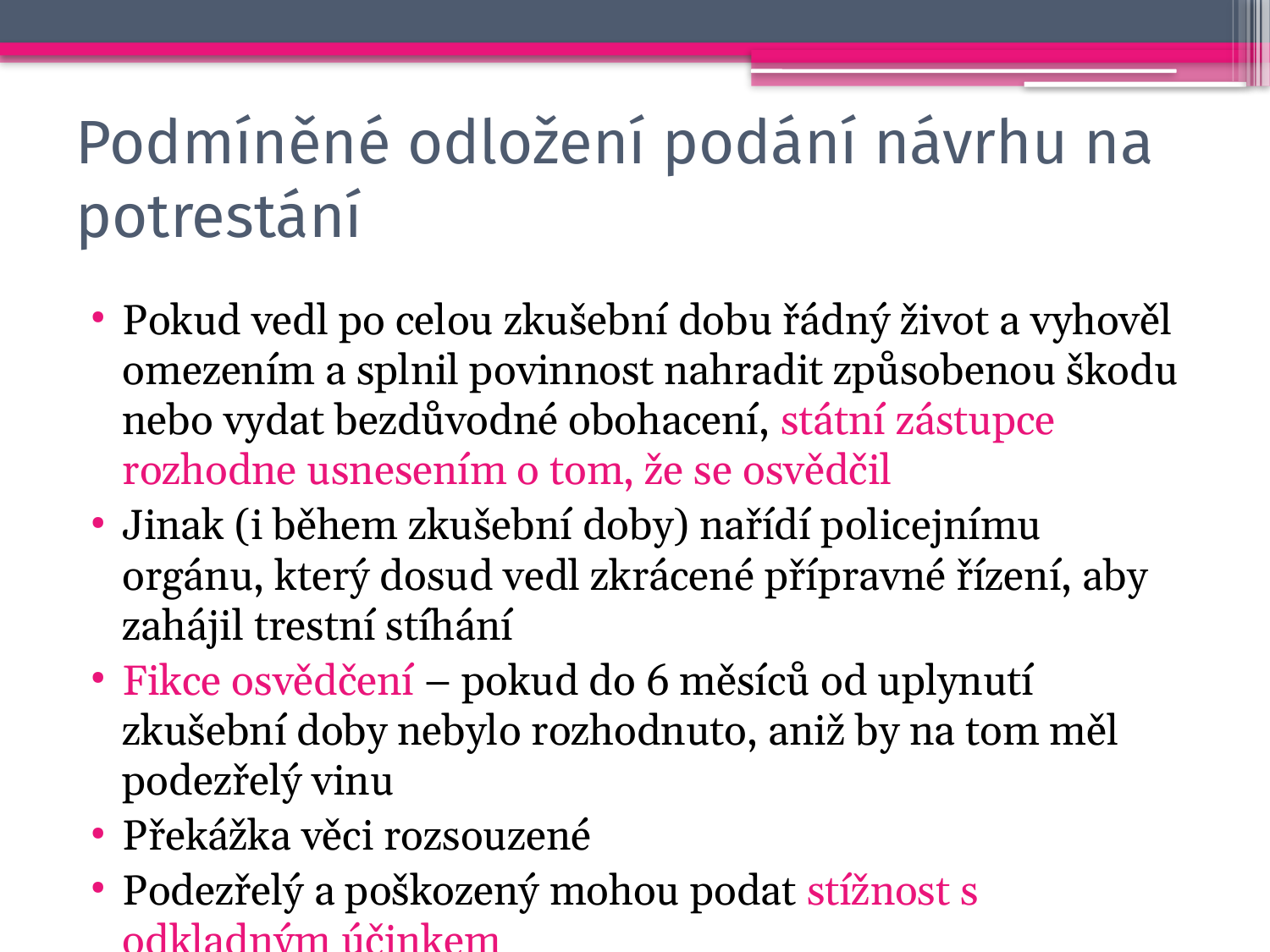

# Podmíněné odložení podání návrhu na potrestání
Pokud vedl po celou zkušební dobu řádný život a vyhověl omezením a splnil povinnost nahradit způsobenou škodu nebo vydat bezdůvodné obohacení, státní zástupce rozhodne usnesením o tom, že se osvědčil
Jinak (i během zkušební doby) nařídí policejnímu orgánu, který dosud vedl zkrácené přípravné řízení, aby zahájil trestní stíhání
Fikce osvědčení – pokud do 6 měsíců od uplynutí zkušební doby nebylo rozhodnuto, aniž by na tom měl podezřelý vinu
Překážka věci rozsouzené
Podezřelý a poškozený mohou podat stížnost s odkladným účinkem